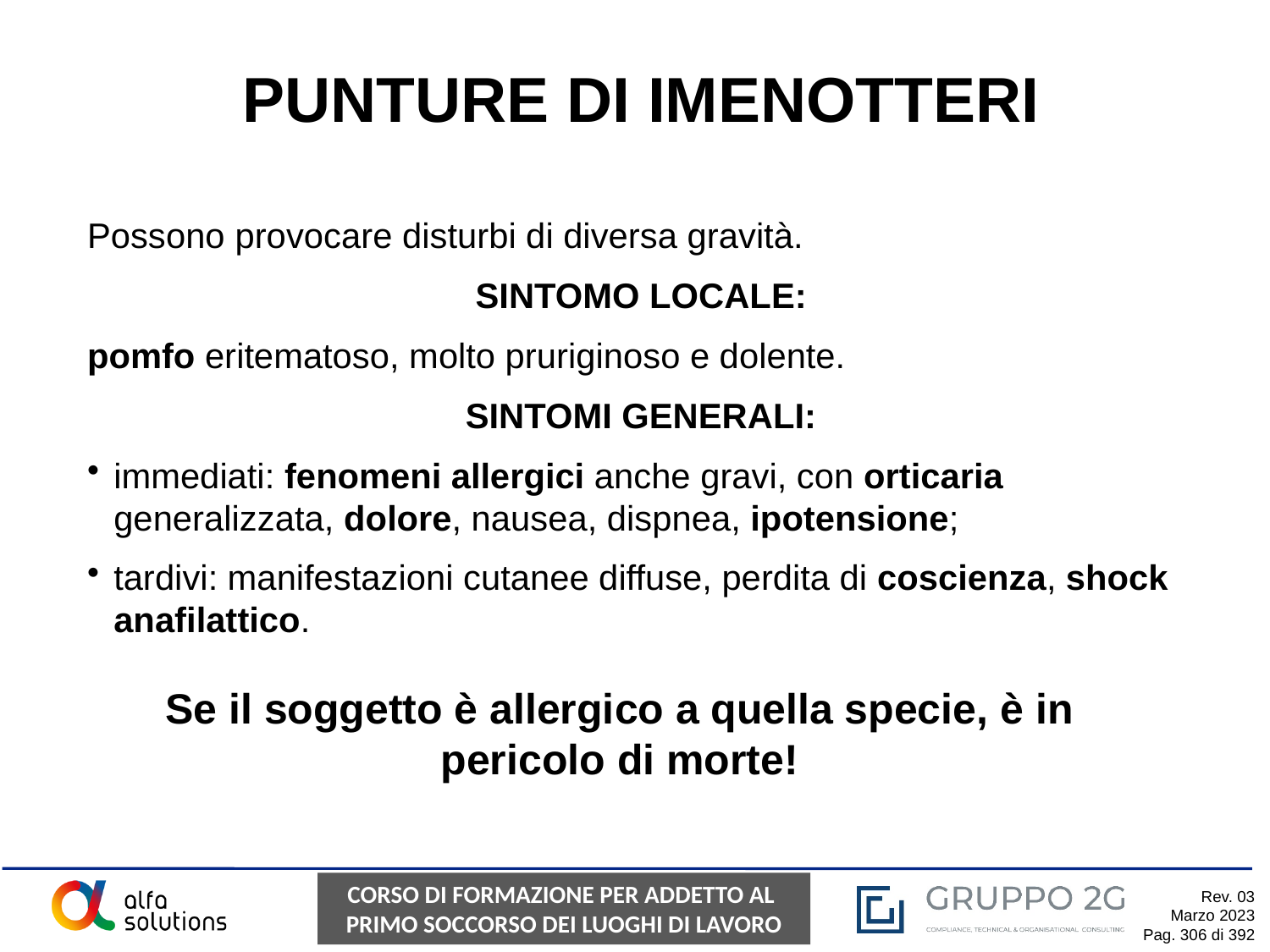

PUNTURE DI IMENOTTERI

Possono provocare disturbi di diversa gravità.
SINTOMO LOCALE:
pomfo eritematoso, molto pruriginoso e dolente.
SINTOMI GENERALI:
immediati: fenomeni allergici anche gravi, con orticaria generalizzata, dolore, nausea, dispnea, ipotensione;
tardivi: manifestazioni cutanee diffuse, perdita di coscienza, shock anafilattico.
Se il soggetto è allergico a quella specie, è in pericolo di morte!